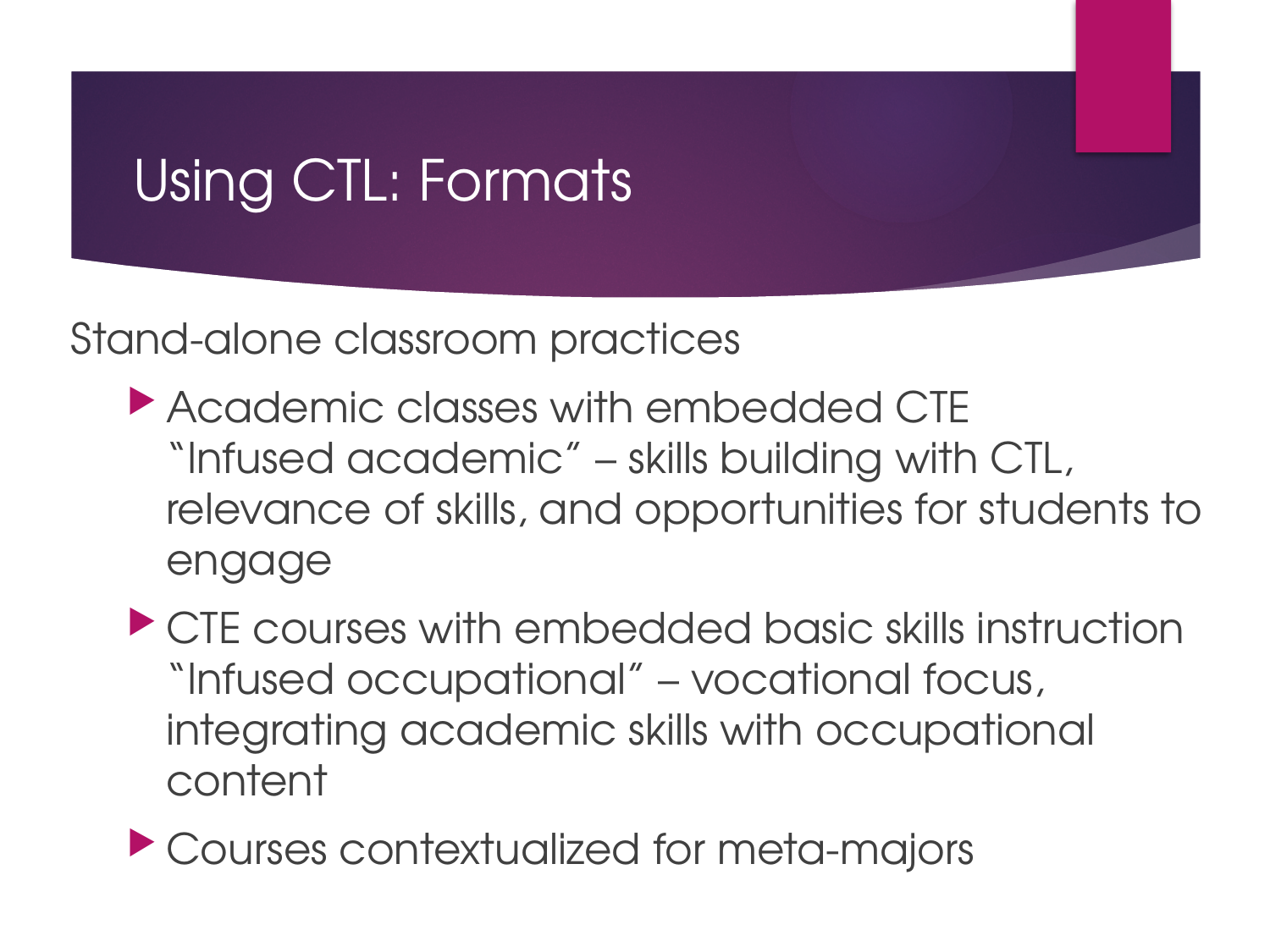

# Using CTL: Formats
Stand-alone classroom practices
Academic classes with embedded CTE
“Infused academic” – skills building with CTL, relevance of skills, and opportunities for students to engage
CTE courses with embedded basic skills instruction
“Infused occupational” – vocational focus, integrating academic skills with occupational content
Courses contextualized for meta-majors

*Resource: Contextualized Teaching and Learning: A Faculty Primer, a joint product of RP Group, BSI, ASCCC, and Bay Area Workforce Funding Collaborative